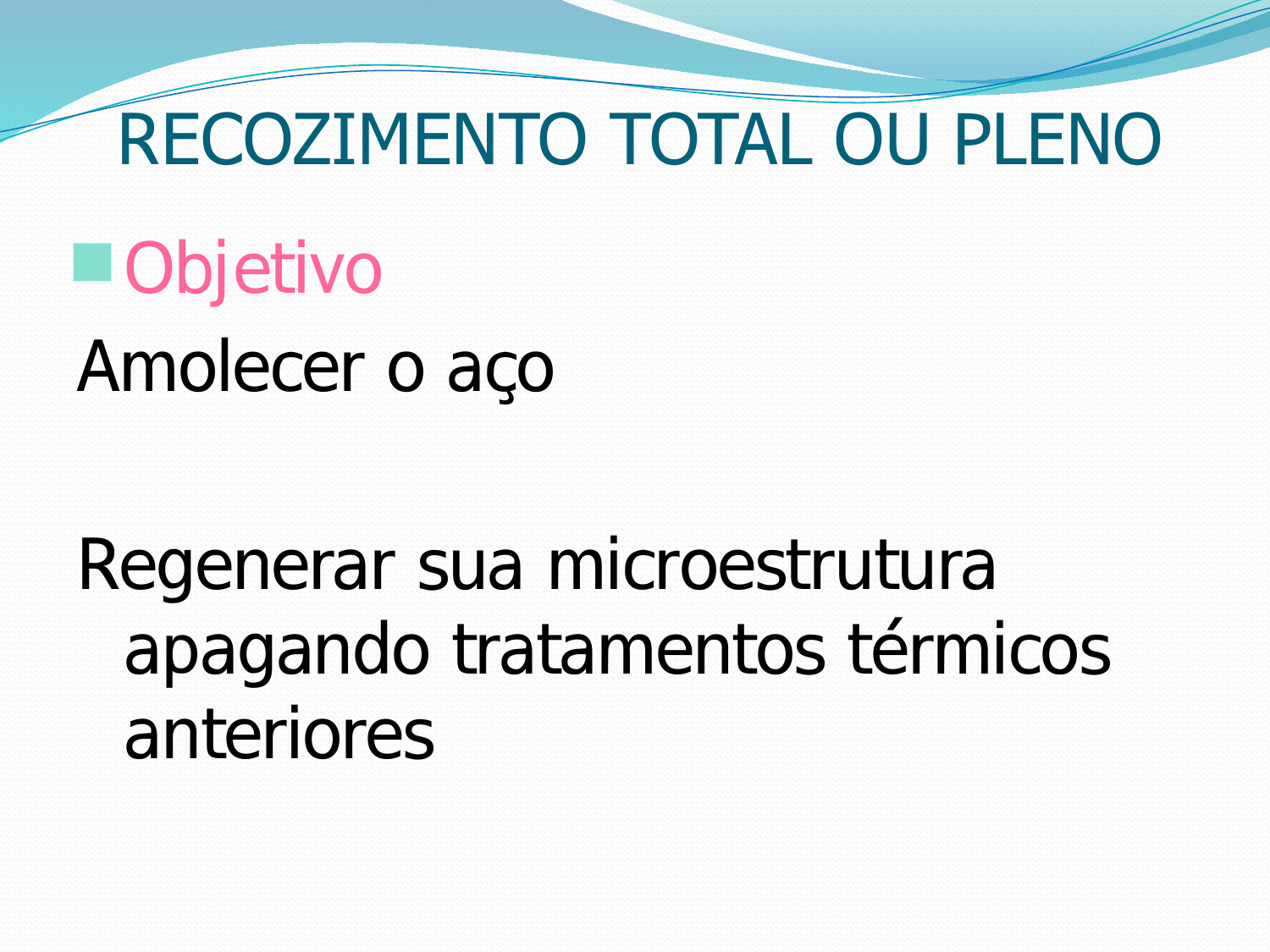

RECOZIMENTO TOTAL OU PLENO
Objetivo
Amolecer o aço

Regenerar sua microestrutura apagando tratamentos térmicos anteriores